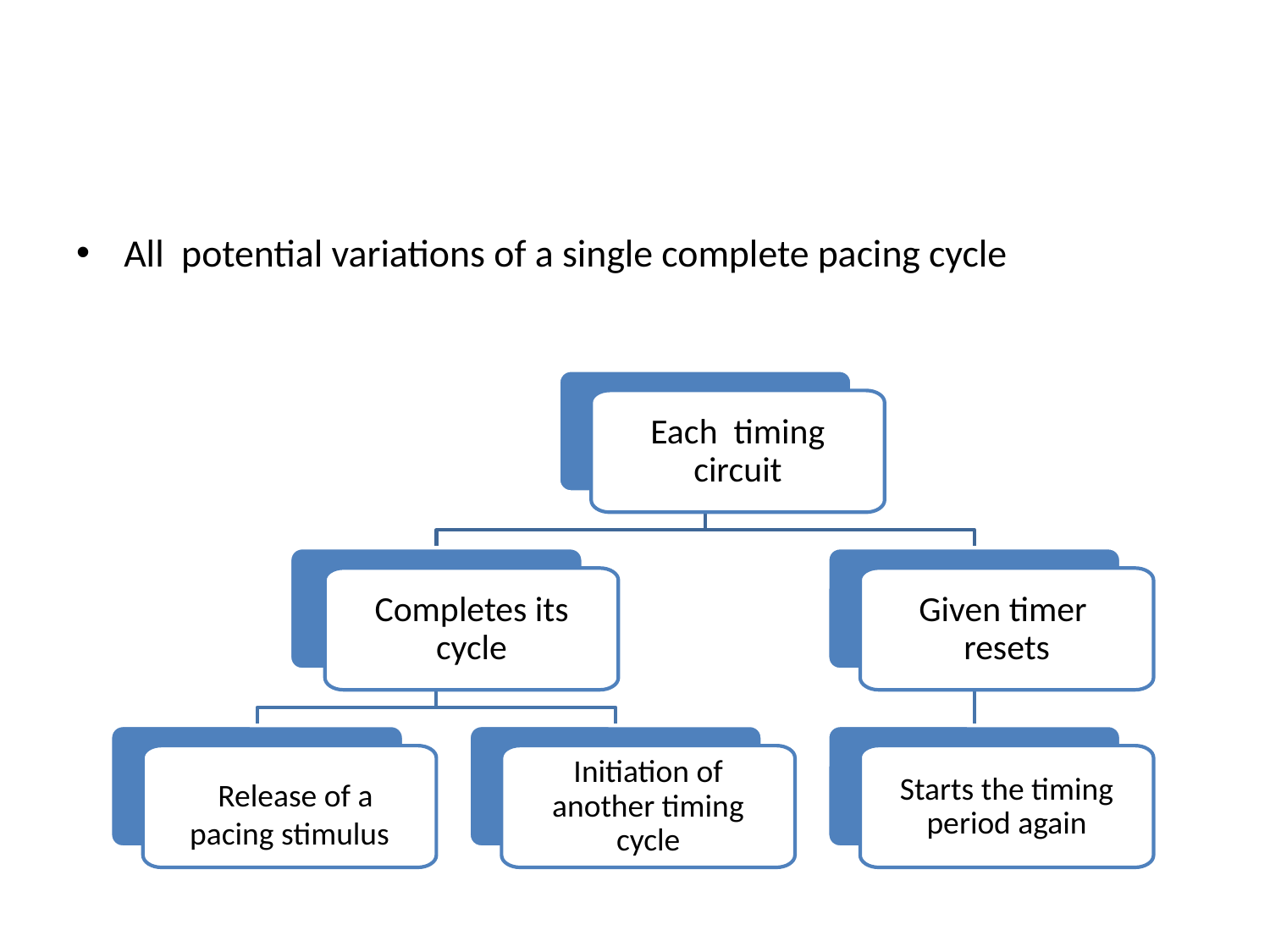

#
All  potential variations of a single complete pacing cycle

Each  timing circuit

Completes its cycle
Given timer  resets

 Release of a pacing stimulus
Initiation of another timing cycle
Starts the timing period again